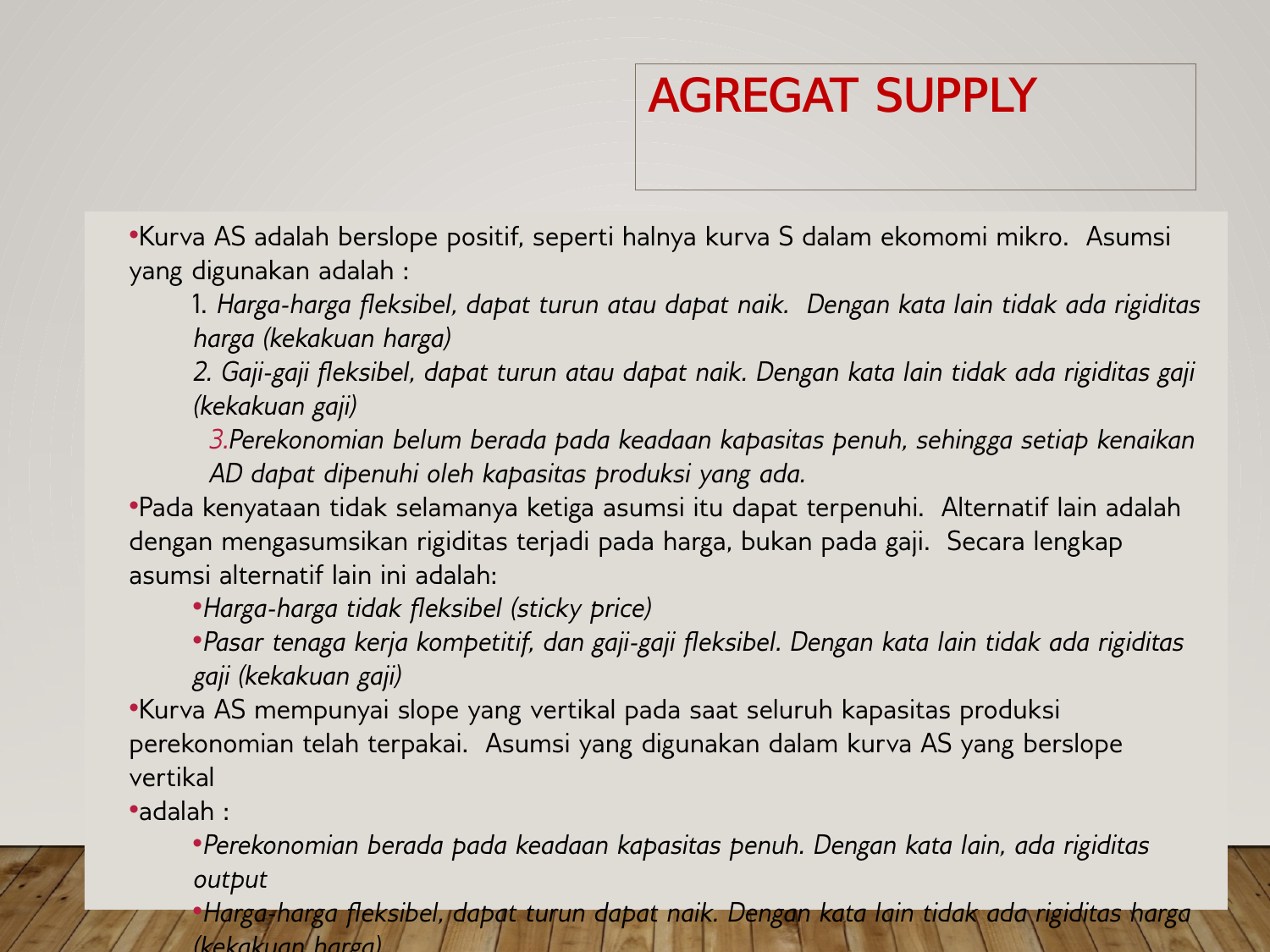

# Agregat Supply
Kurva AS adalah berslope positif, seperti halnya kurva S dalam ekomomi mikro.  Asumsi yang digunakan adalah :
1. Harga-harga fleksibel, dapat turun atau dapat naik.  Dengan kata lain tidak ada rigiditas harga (kekakuan harga)
2. Gaji-gaji fleksibel, dapat turun atau dapat naik. Dengan kata lain tidak ada rigiditas gaji (kekakuan gaji)
Perekonomian belum berada pada keadaan kapasitas penuh, sehingga setiap kenaikan AD dapat dipenuhi oleh kapasitas produksi yang ada.
Pada kenyataan tidak selamanya ketiga asumsi itu dapat terpenuhi.  Alternatif lain adalah dengan mengasumsikan rigiditas terjadi pada harga, bukan pada gaji.  Secara lengkap asumsi alternatif lain ini adalah:
Harga-harga tidak fleksibel (sticky price)
Pasar tenaga kerja kompetitif, dan gaji-gaji fleksibel. Dengan kata lain tidak ada rigiditas gaji (kekakuan gaji)
Kurva AS mempunyai slope yang vertikal pada saat seluruh kapasitas produksi perekonomian telah terpakai.  Asumsi yang digunakan dalam kurva AS yang berslope vertikal
adalah :
Perekonomian berada pada keadaan kapasitas penuh. Dengan kata lain, ada rigiditas output
Harga-harga fleksibel, dapat turun dapat naik. Dengan kata lain tidak ada rigiditas harga (kekakuan harga)